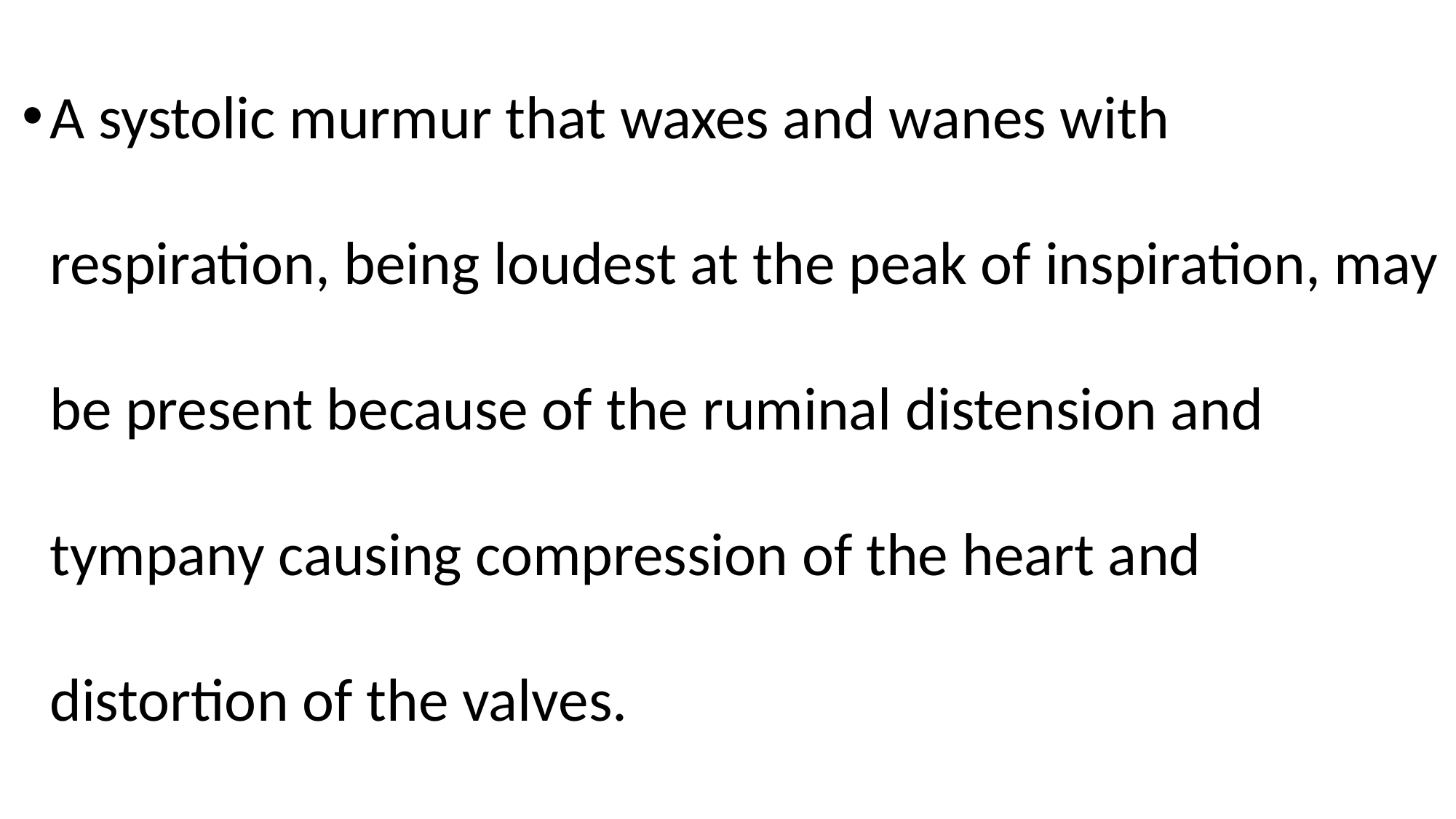

A systolic murmur that waxes and wanes with respiration, being loudest at the peak of inspiration, may be present because of the ruminal distension and tympany causing compression of the heart and distortion of the valves.